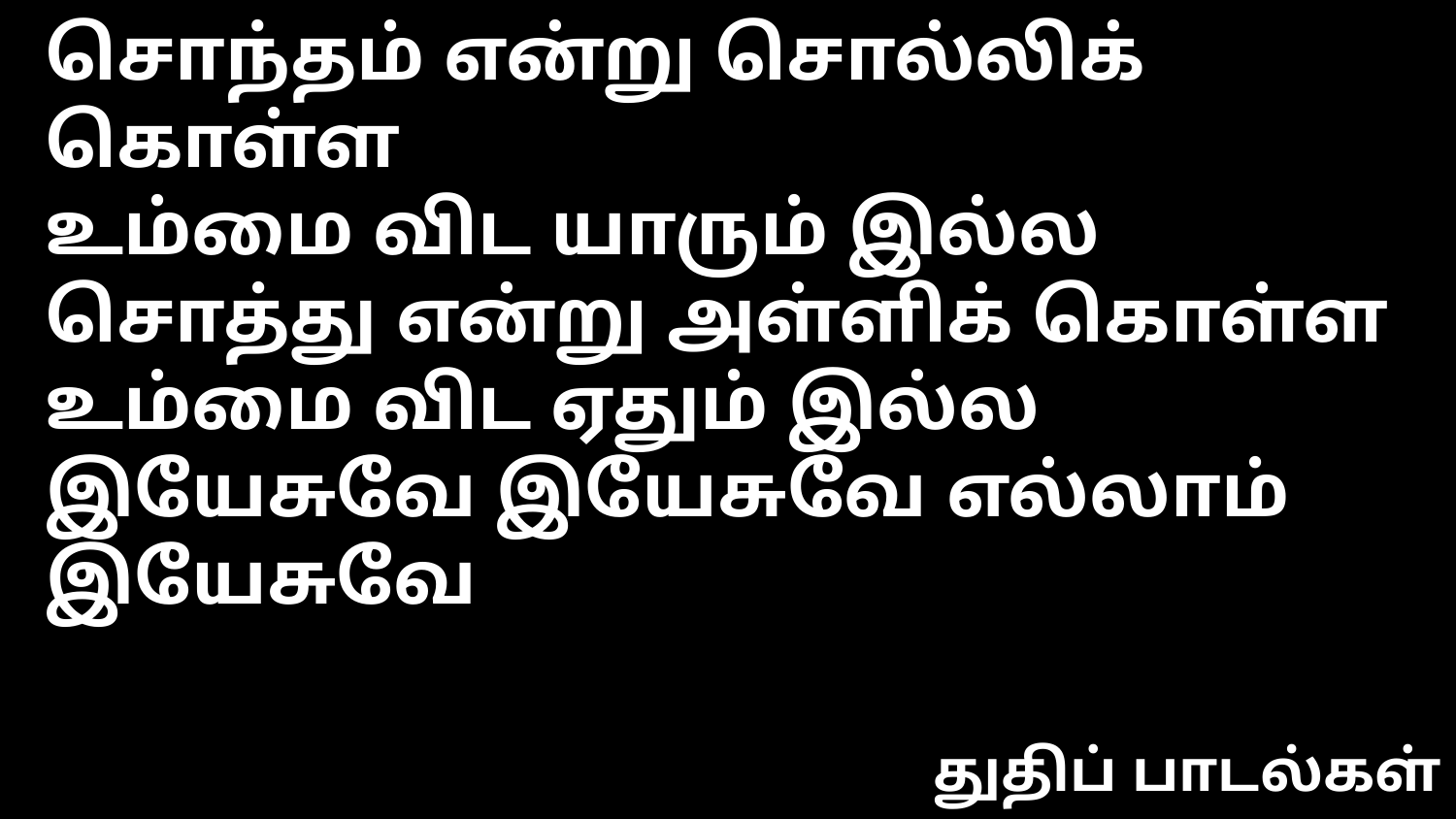

சொந்தம் என்று சொல்லிக் கொள்ள
உம்மை விட யாரும் இல்ல
சொத்து என்று அள்ளிக் கொள்ள
உம்மை விட ஏதும் இல்ல
இயேசுவே இயேசுவே எல்லாம் இயேசுவே

துதிப் பாடல்கள்